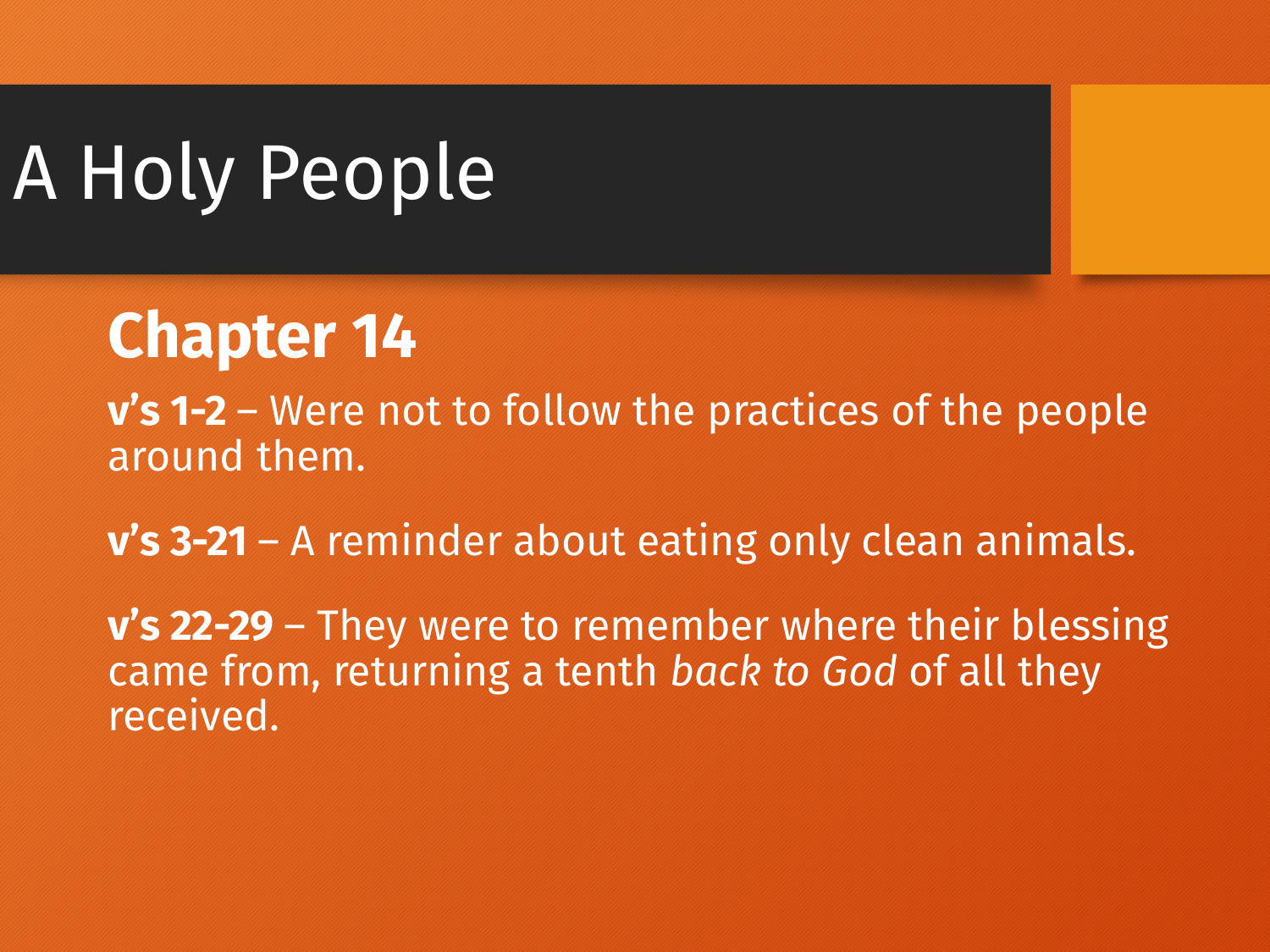

# A Holy People
Chapter 14
v’s 1-2 – Were not to follow the practices of the people around them.
v’s 3-21 – A reminder about eating only clean animals.
v’s 22-29 – They were to remember where their blessing came from, returning a tenth back to God of all they received.